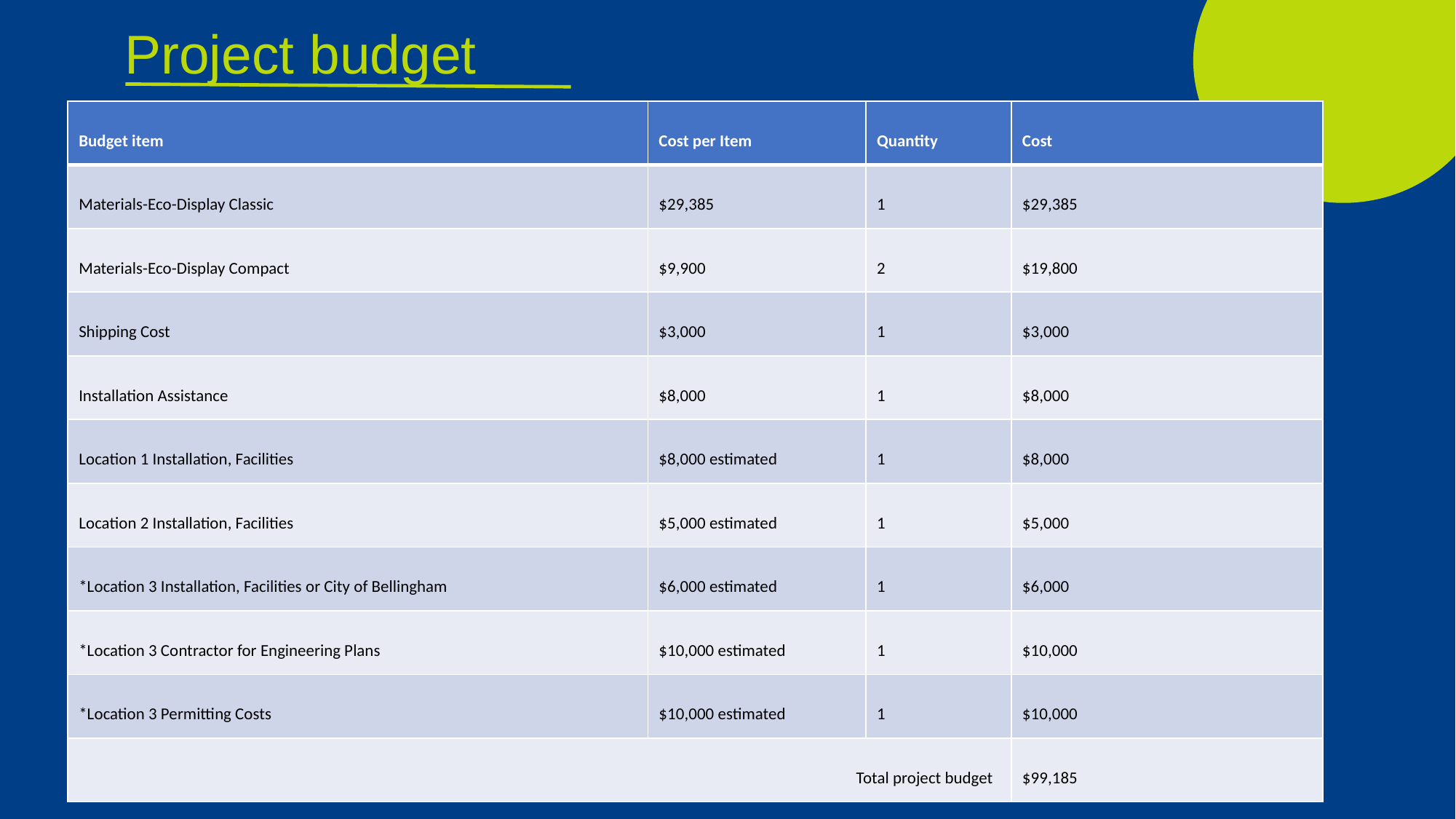

Project budget
| Budget item | Cost per Item | Quantity | Cost |
| --- | --- | --- | --- |
| Materials-Eco-Display Classic | $29,385 | 1 | $29,385 |
| Materials-Eco-Display Compact | $9,900 | 2 | $19,800 |
| Shipping Cost | $3,000 | 1 | $3,000 |
| Installation Assistance | $8,000 | 1 | $8,000 |
| Location 1 Installation, Facilities | $8,000 estimated | 1 | $8,000 |
| Location 2 Installation, Facilities | $5,000 estimated | 1 | $5,000 |
| \*Location 3 Installation, Facilities or City of Bellingham | $6,000 estimated | 1 | $6,000 |
| \*Location 3 Contractor for Engineering Plans | $10,000 estimated | 1 | $10,000 |
| \*Location 3 Permitting Costs | $10,000 estimated | 1 | $10,000 |
| Total project budget |  |  | $99,185 |